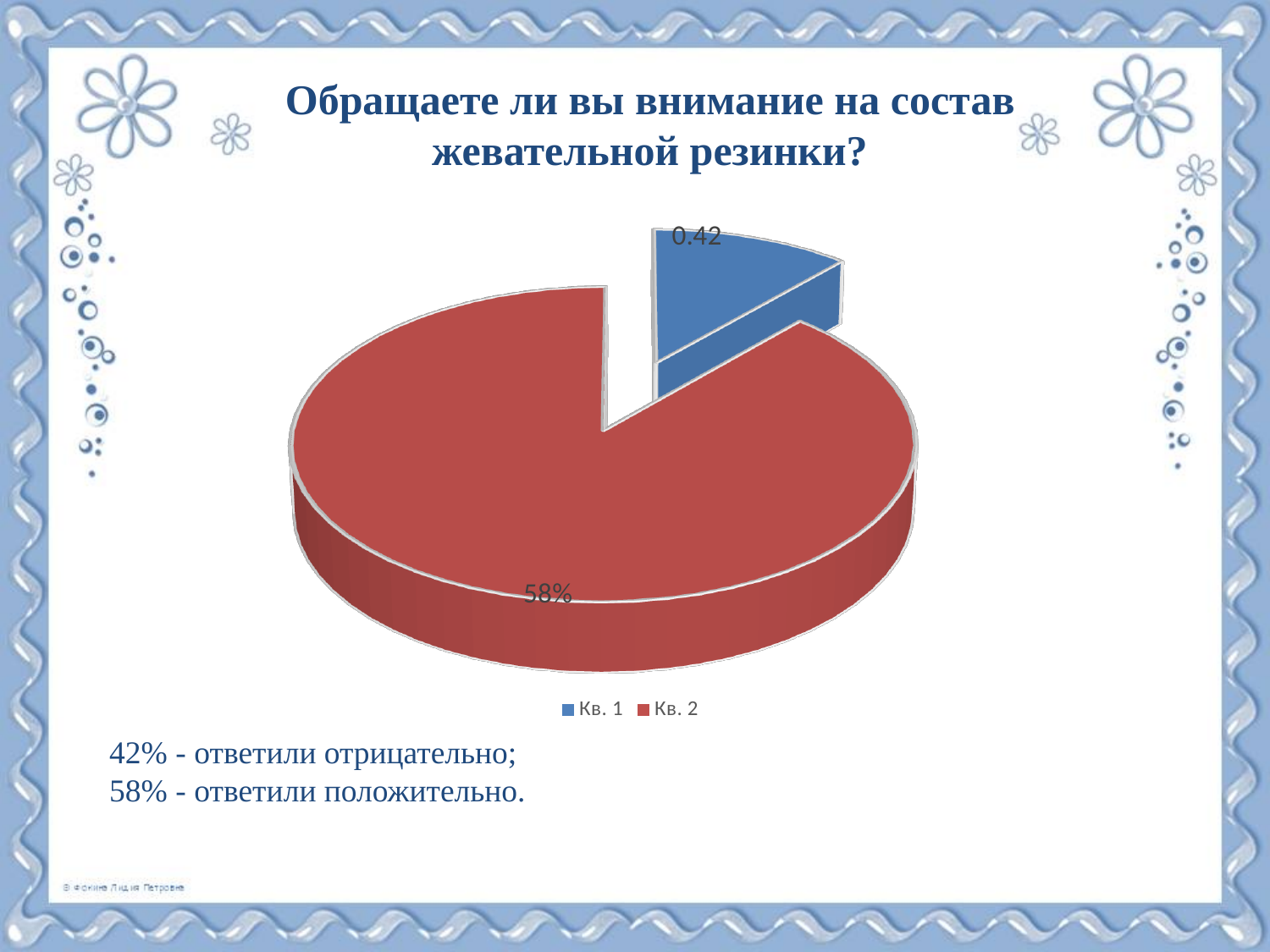

Обращаете ли вы внимание на состав жевательной резинки?

[unsupported chart]

42% - ответили отрицательно;
58% - ответили положительно.